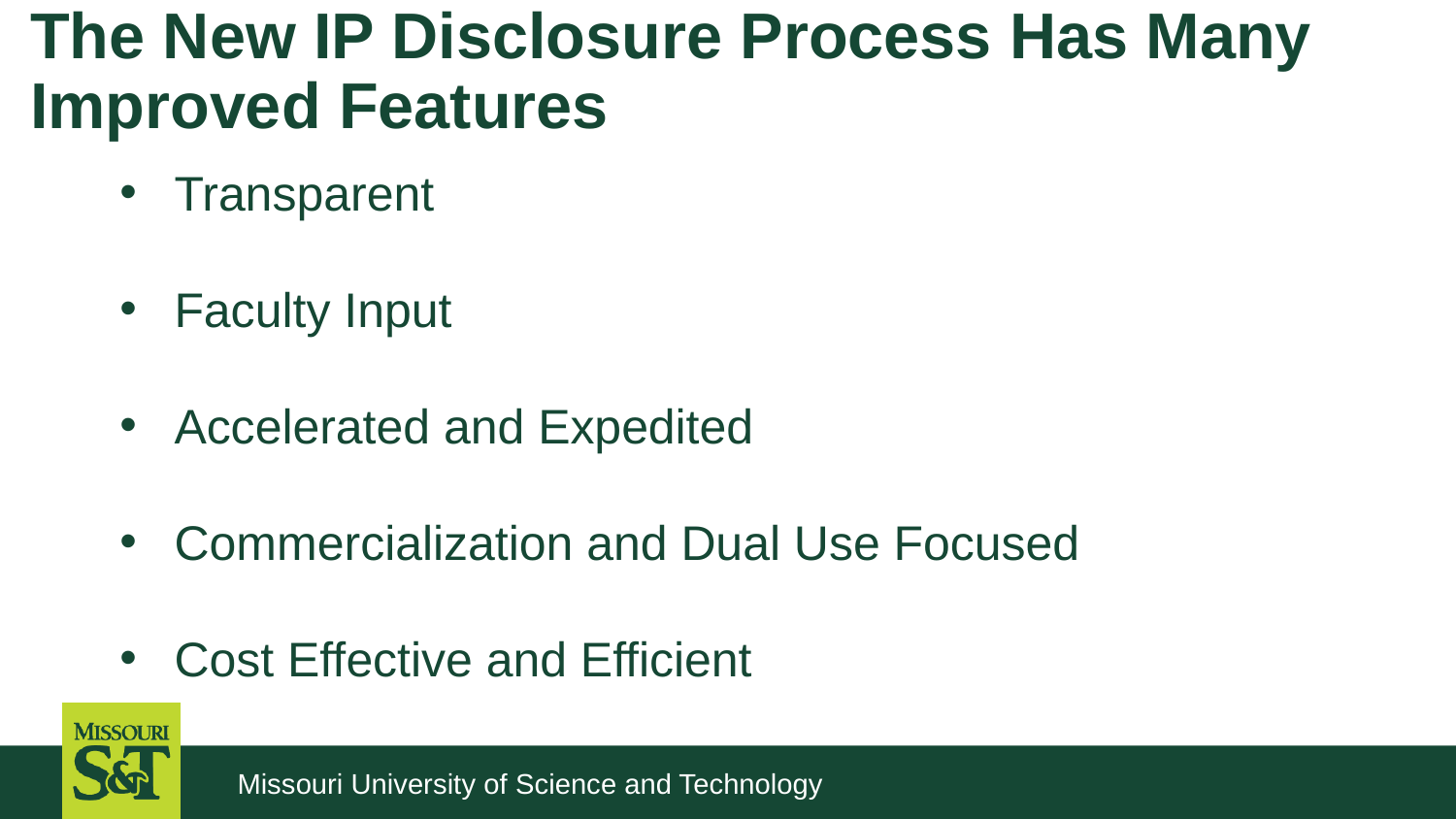

# The New IP Disclosure Process Has Many Improved Features
Transparent

Faculty Input

Accelerated and Expedited

Commercialization and Dual Use Focused

Cost Effective and Efficient
Missouri University of Science and Technology